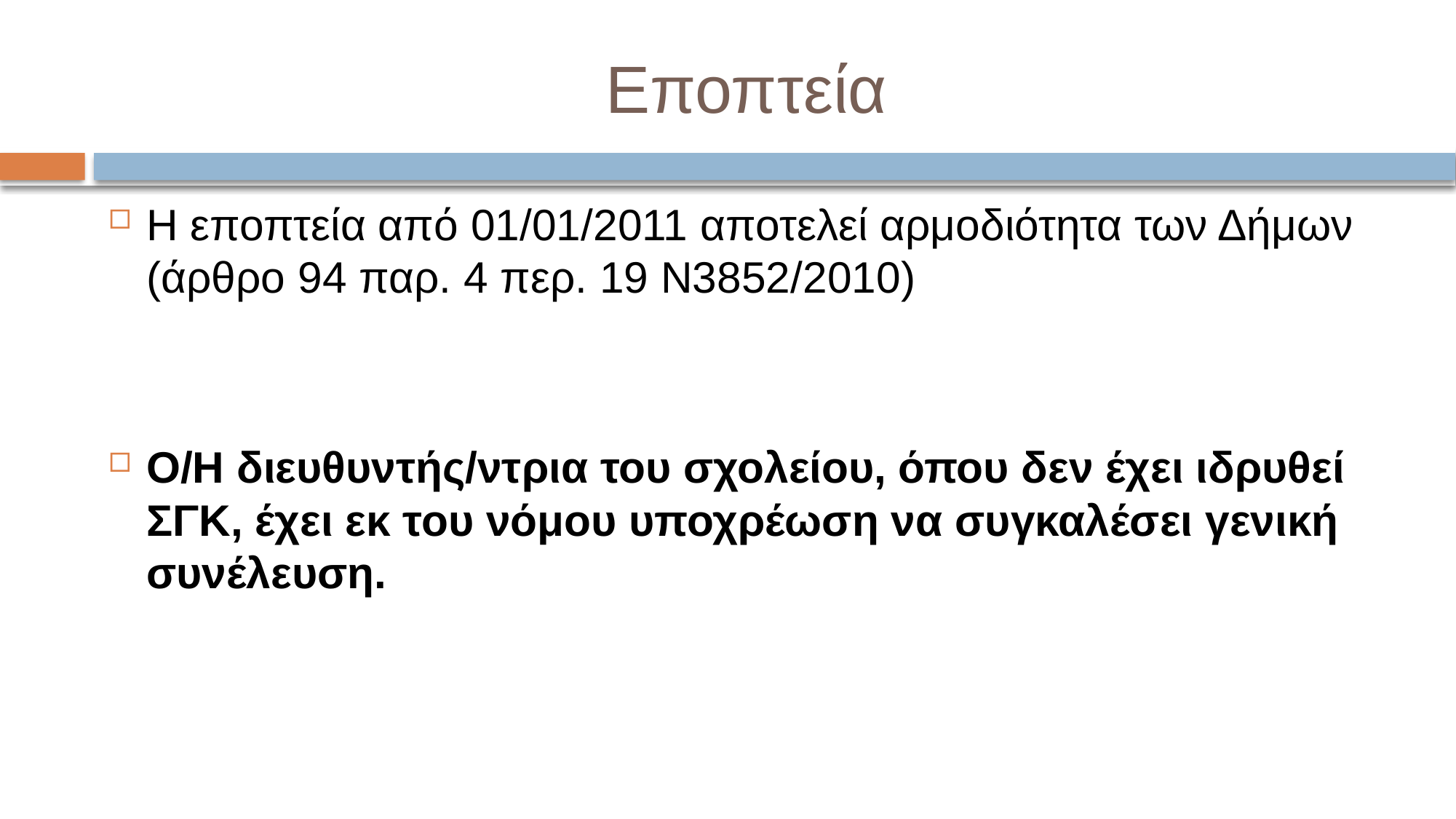

# Εποπτεία
Η εποπτεία από 01/01/2011 αποτελεί αρμοδιότητα των Δήμων (άρθρο 94 παρ. 4 περ. 19 Ν3852/2010)

Ο/Η διευθυντής/ντρια του σχολείου, όπου δεν έχει ιδρυθεί ΣΓΚ, έχει εκ του νόμου υποχρέωση να συγκαλέσει γενική συνέλευση.